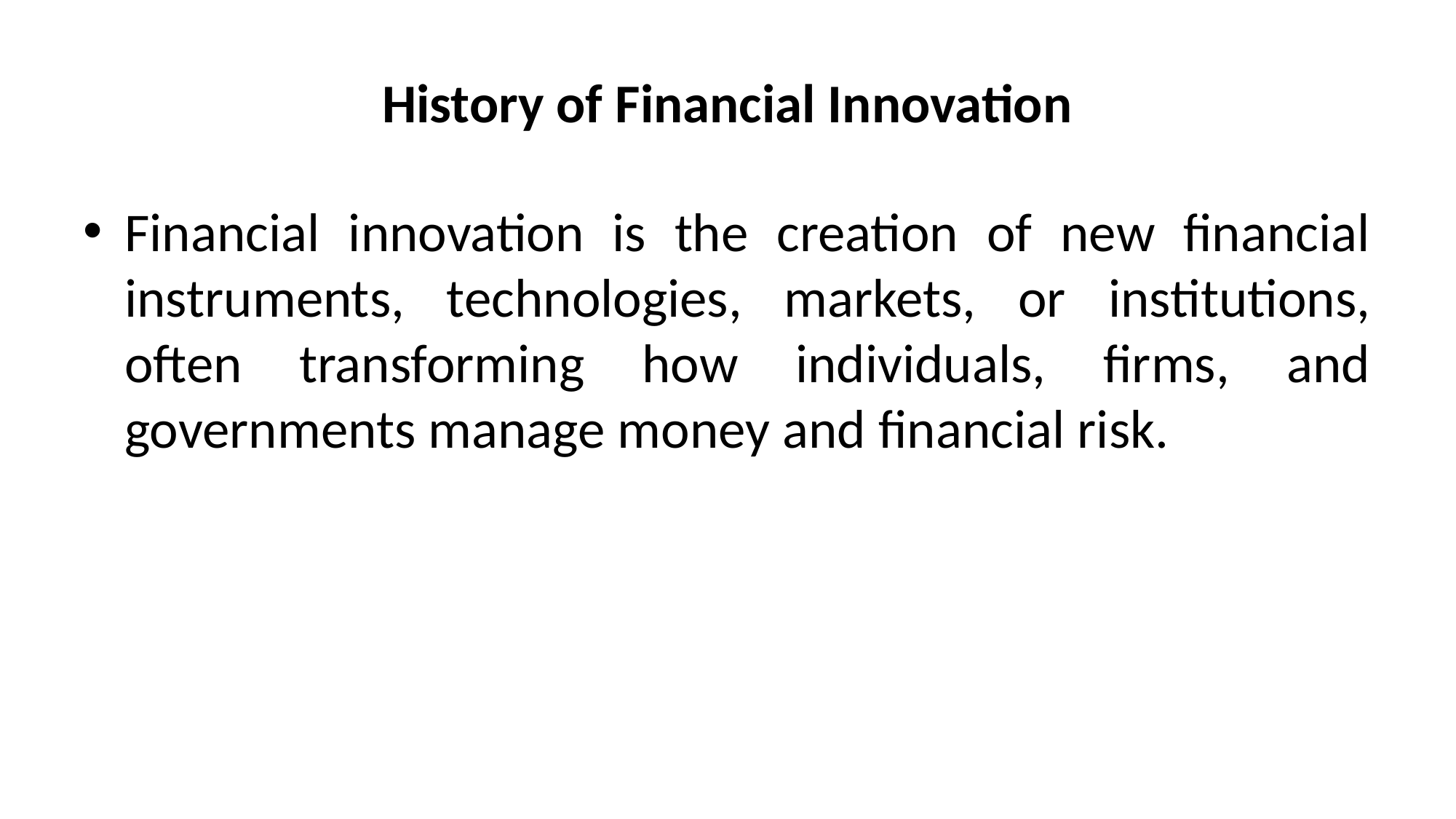

# History of Financial Innovation
Financial innovation is the creation of new financial instruments, technologies, markets, or institutions, often transforming how individuals, firms, and governments manage money and financial risk.